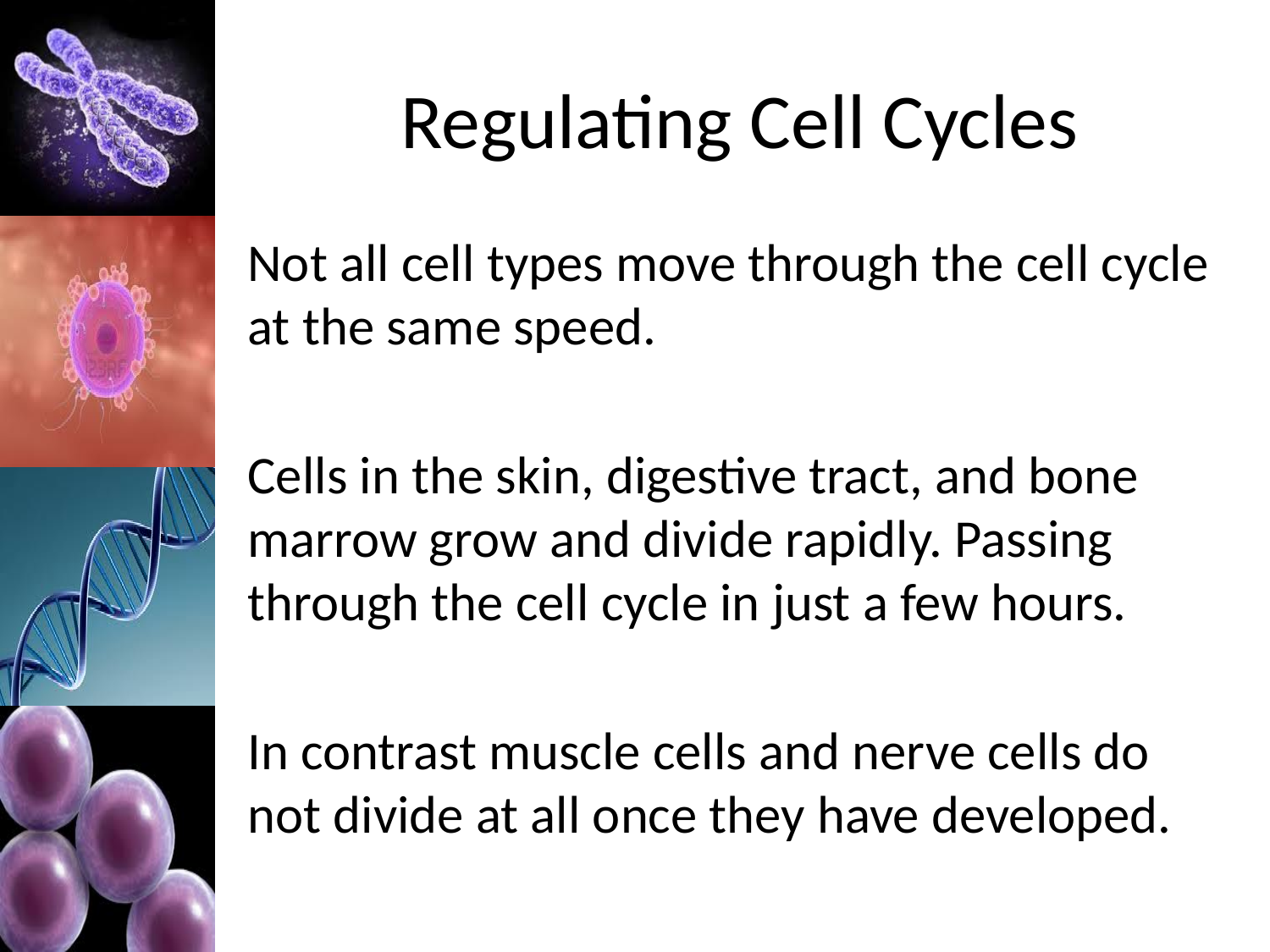

# Regulating Cell Cycles
Not all cell types move through the cell cycle at the same speed.

Cells in the skin, digestive tract, and bone marrow grow and divide rapidly. Passing through the cell cycle in just a few hours.

In contrast muscle cells and nerve cells do not divide at all once they have developed.